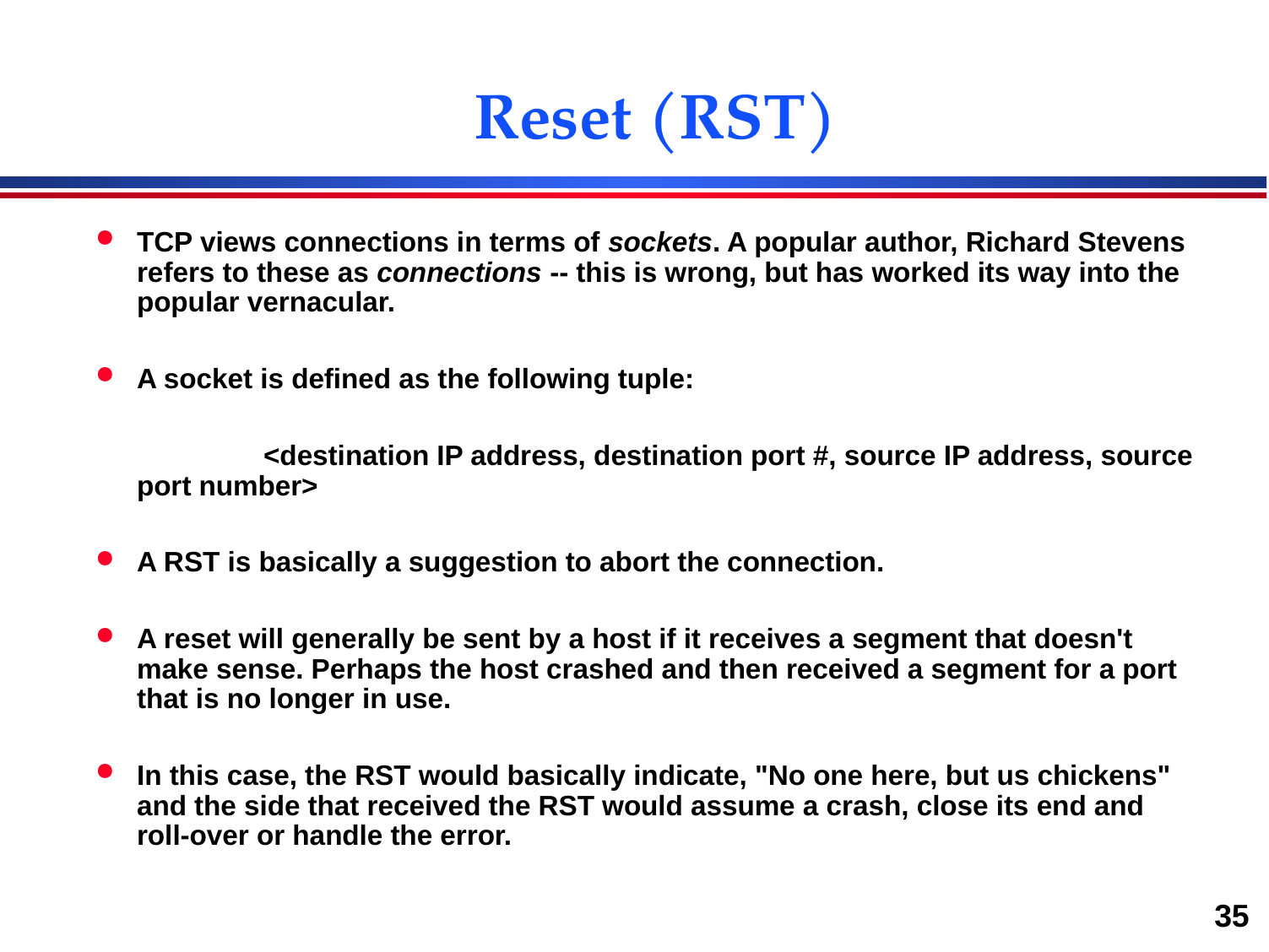

# Reset (RST)
TCP views connections in terms of sockets. A popular author, Richard Stevens refers to these as connections -- this is wrong, but has worked its way into the popular vernacular.

A socket is defined as the following tuple:

		<destination IP address, destination port #, source IP address, source port number>

A RST is basically a suggestion to abort the connection.

A reset will generally be sent by a host if it receives a segment that doesn't make sense. Perhaps the host crashed and then received a segment for a port that is no longer in use.

In this case, the RST would basically indicate, "No one here, but us chickens" and the side that received the RST would assume a crash, close its end and roll-over or handle the error.